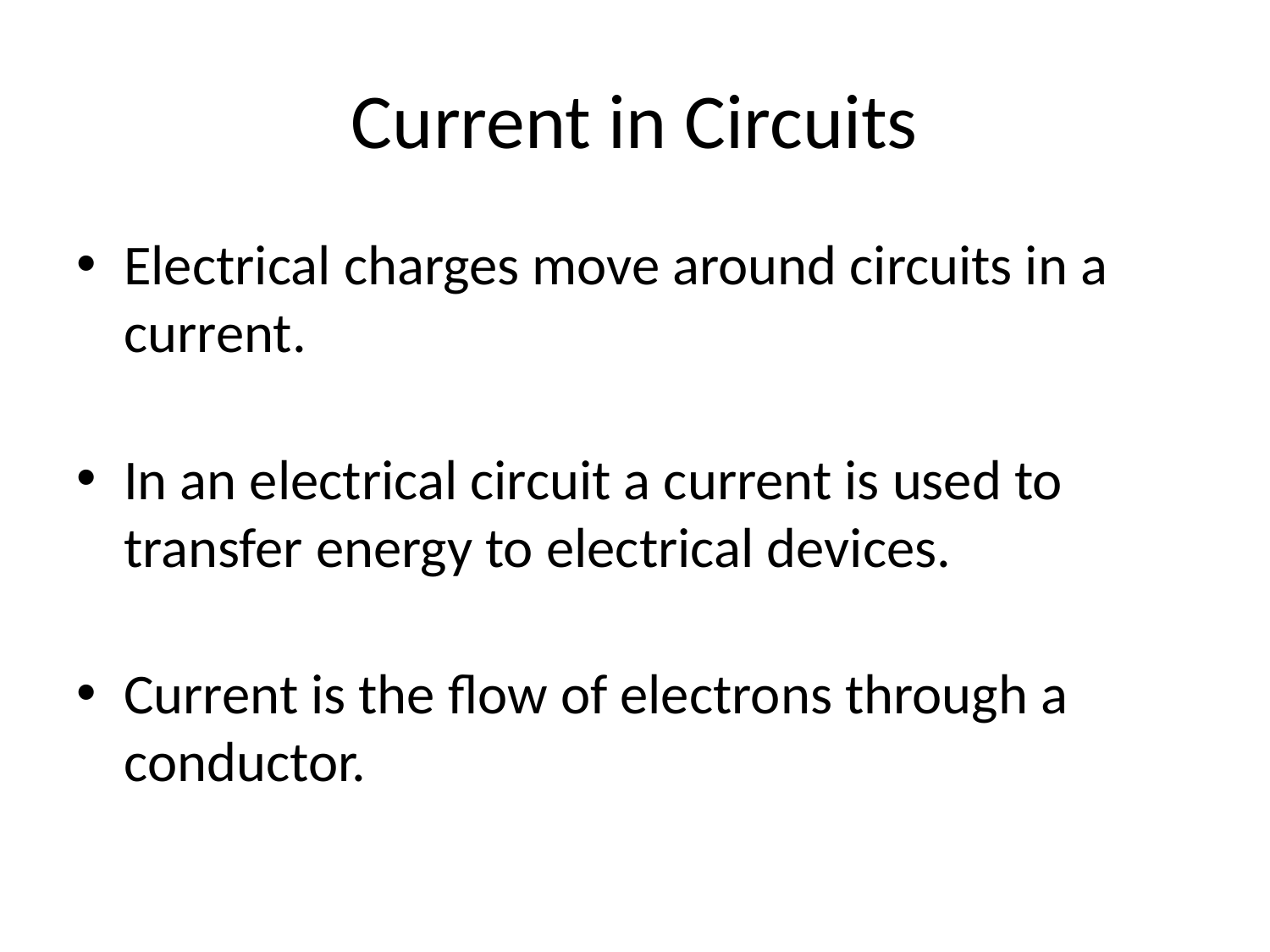

# Current in Circuits
Electrical charges move around circuits in a current.
In an electrical circuit a current is used to transfer energy to electrical devices.
Current is the flow of electrons through a conductor.